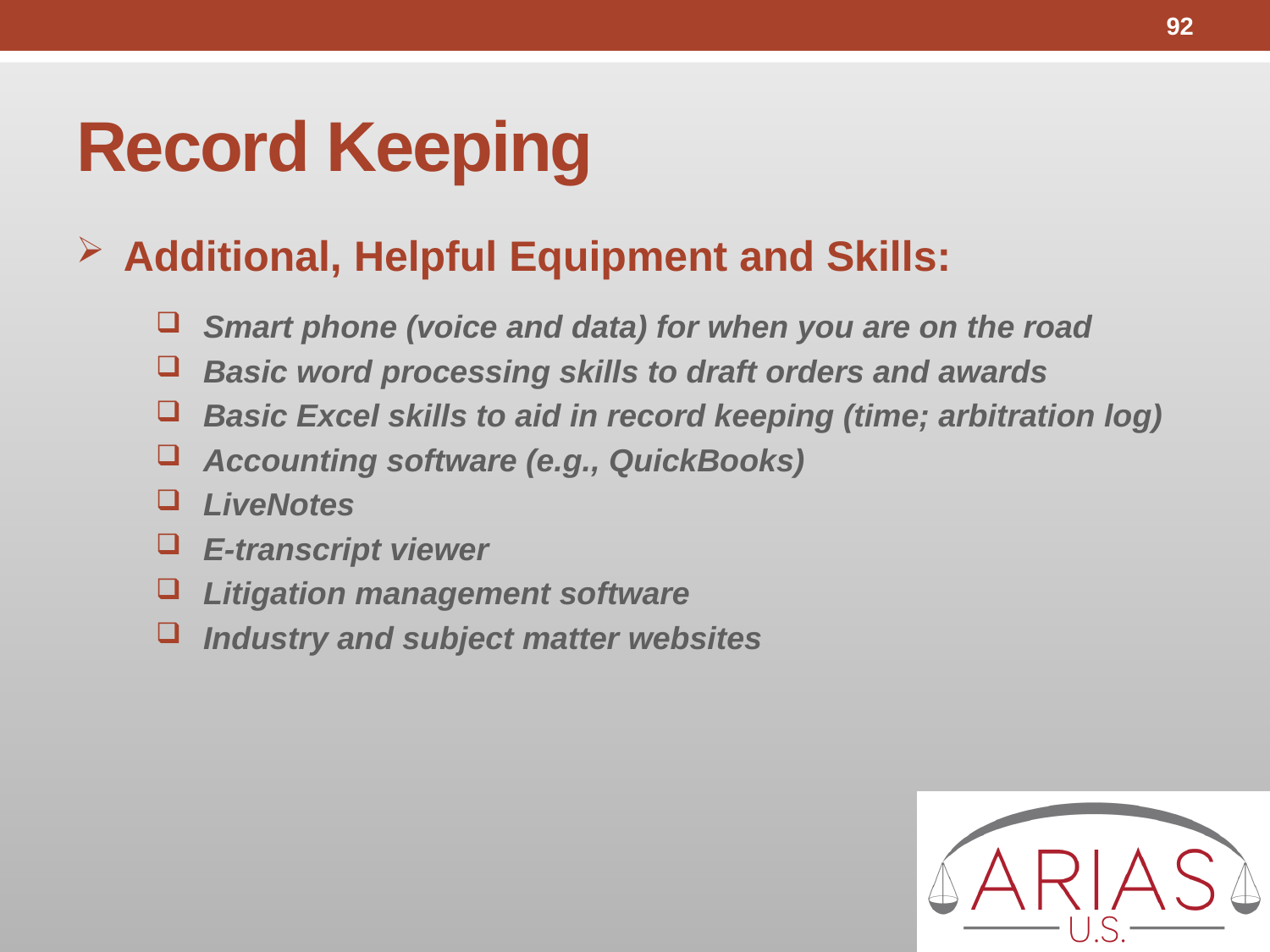

92
# Record Keeping
Additional, Helpful Equipment and Skills:
Smart phone (voice and data) for when you are on the road
Basic word processing skills to draft orders and awards
Basic Excel skills to aid in record keeping (time; arbitration log)
Accounting software (e.g., QuickBooks)
LiveNotes
E-transcript viewer
Litigation management software
Industry and subject matter websites